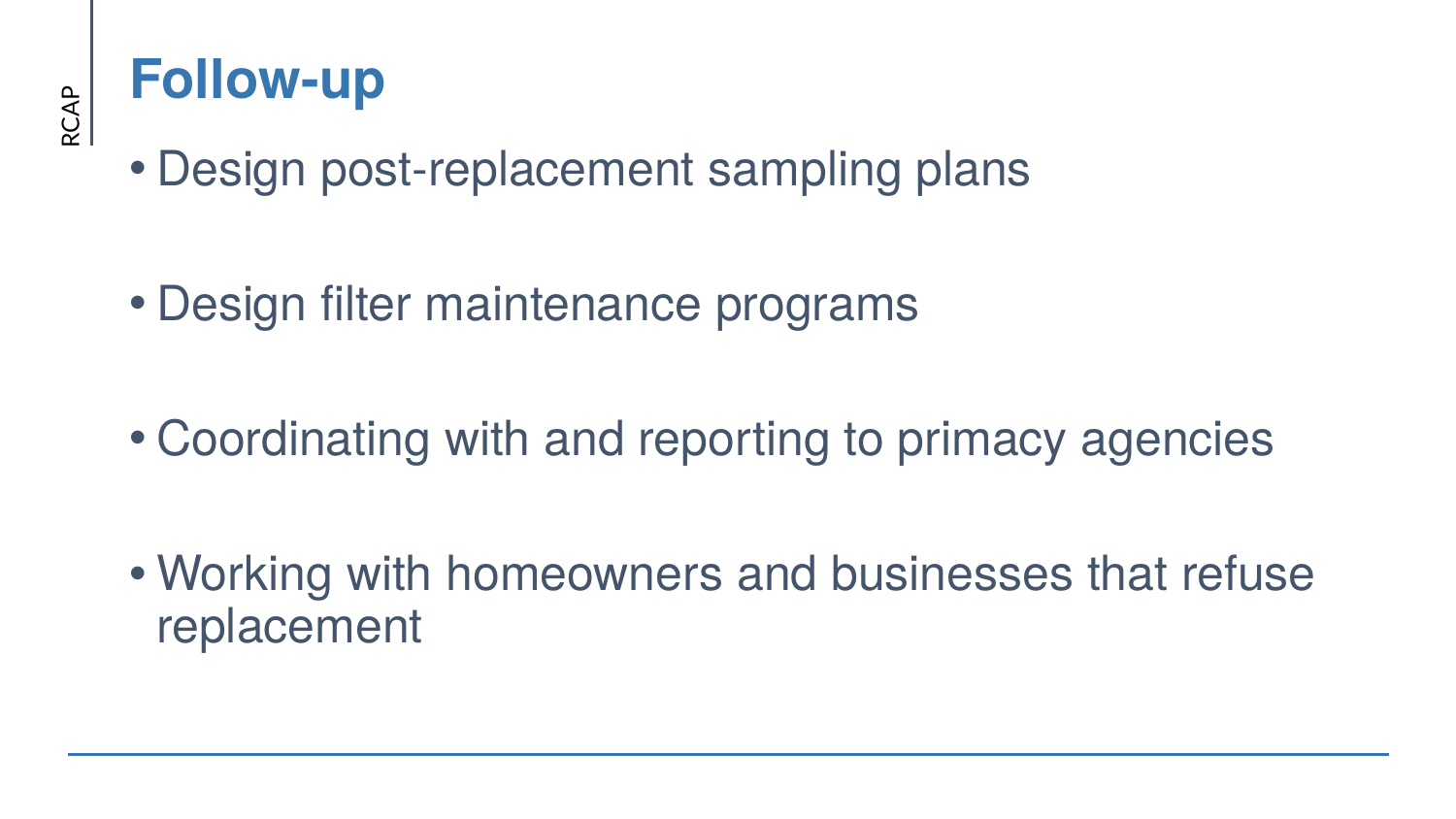

# Follow-up
Design post-replacement sampling plans

Design filter maintenance programs

Coordinating with and reporting to primacy agencies

Working with homeowners and businesses that refuse replacement